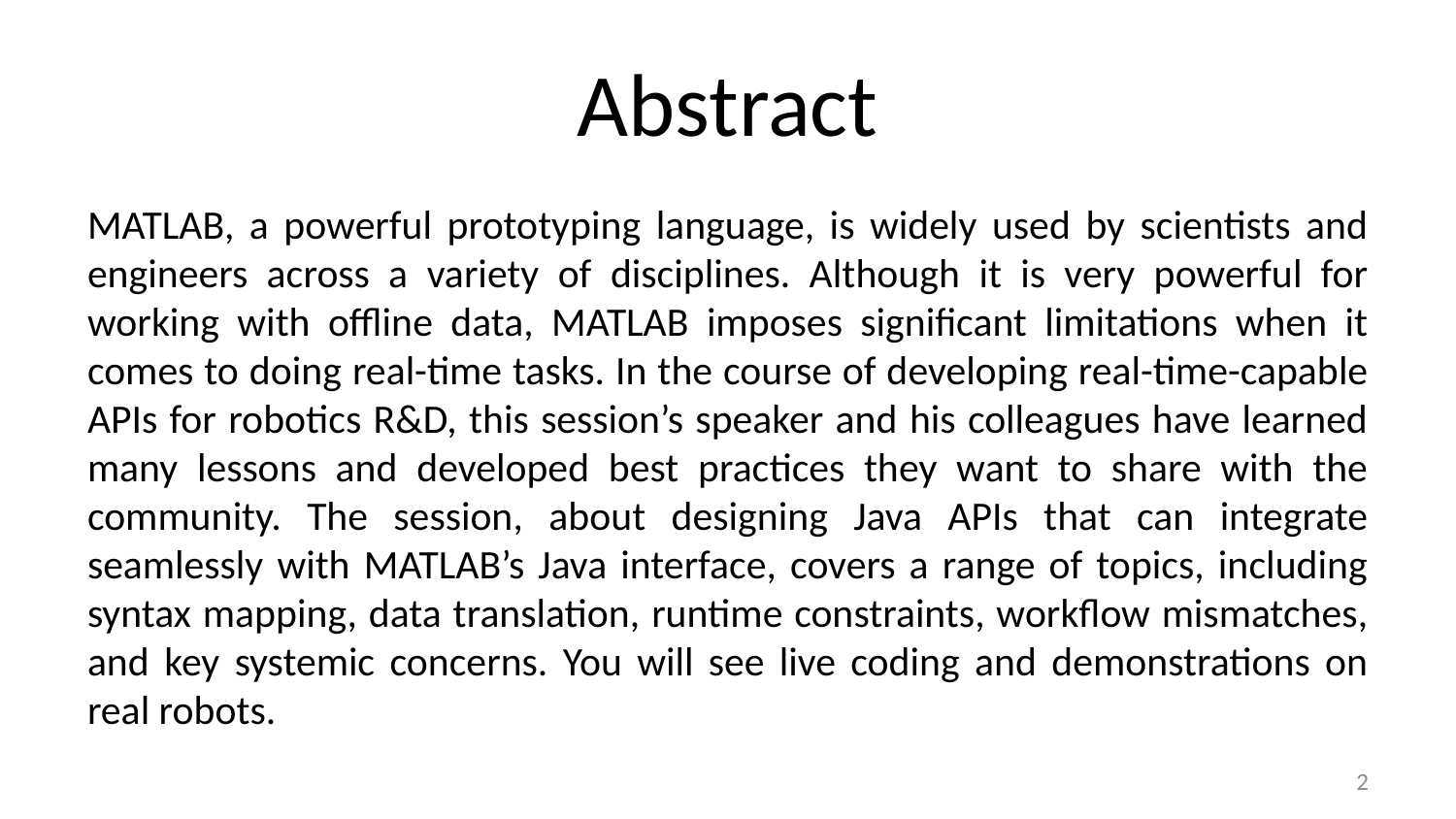

# Abstract
MATLAB, a powerful prototyping language, is widely used by scientists and engineers across a variety of disciplines. Although it is very powerful for working with offline data, MATLAB imposes significant limitations when it comes to doing real-time tasks. In the course of developing real-time-capable APIs for robotics R&D, this session’s speaker and his colleagues have learned many lessons and developed best practices they want to share with the community. The session, about designing Java APIs that can integrate seamlessly with MATLAB’s Java interface, covers a range of topics, including syntax mapping, data translation, runtime constraints, workflow mismatches, and key systemic concerns. You will see live coding and demonstrations on real robots.
2